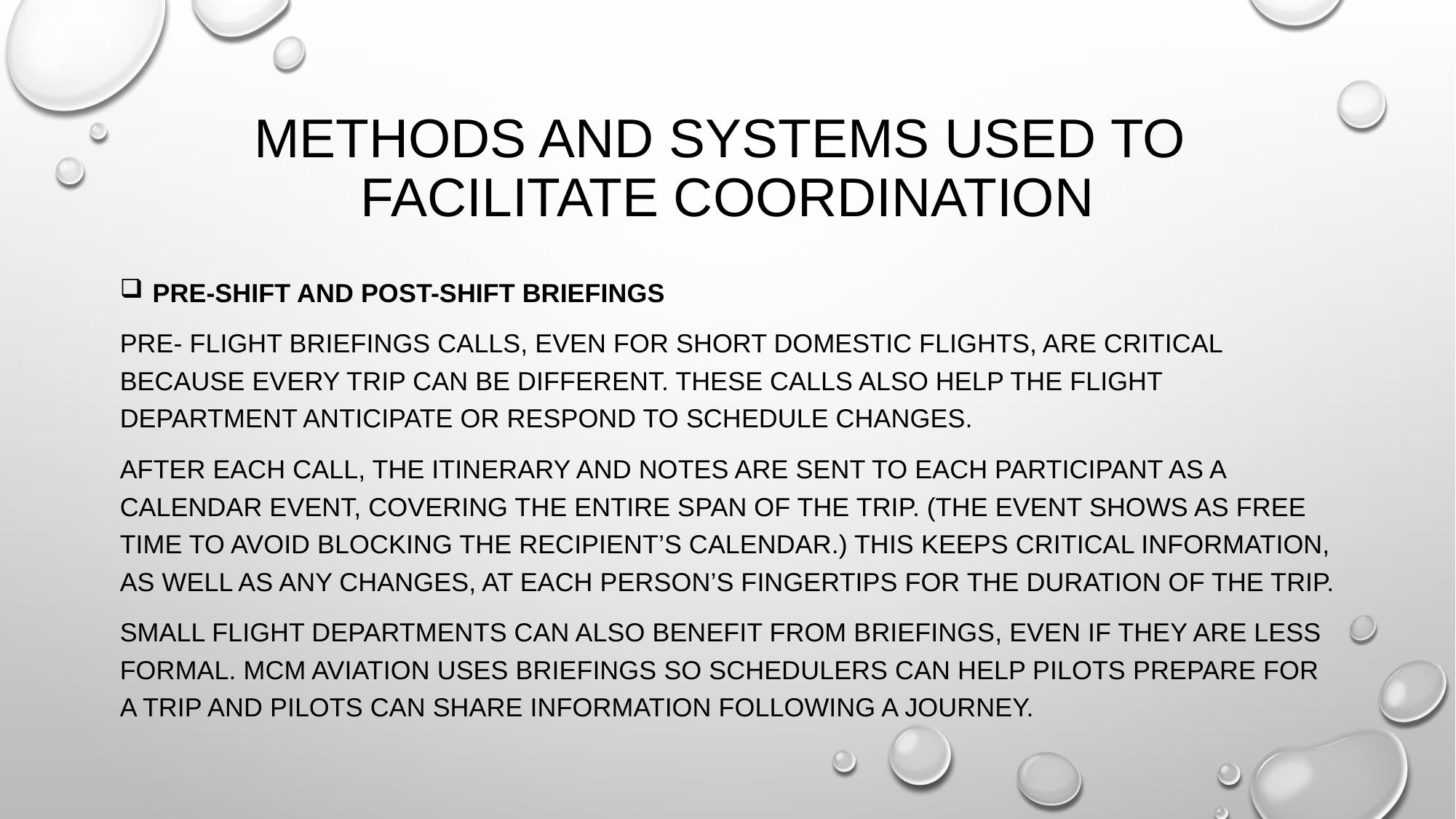

# methods and systems used to facilitate coordination
 pre-shift and post-shift briefings
Pre- flight briefings calls, even for short domestic flights, are critical because every trip can be different. These calls also help the flight department anticipate or respond to schedule changes.
After each call, the itinerary and notes are sent to each participant as a calendar event, covering the entire span of the trip. (The event shows as free time to avoid blocking the recipient’s calendar.) This keeps critical information, as well as any changes, at each person’s fingertips for the duration of the trip.
Small flight departments can also benefit from briefings, even if they are less formal. MCM Aviation uses briefings so schedulers can help pilots prepare for a trip and pilots can share information following a journey.